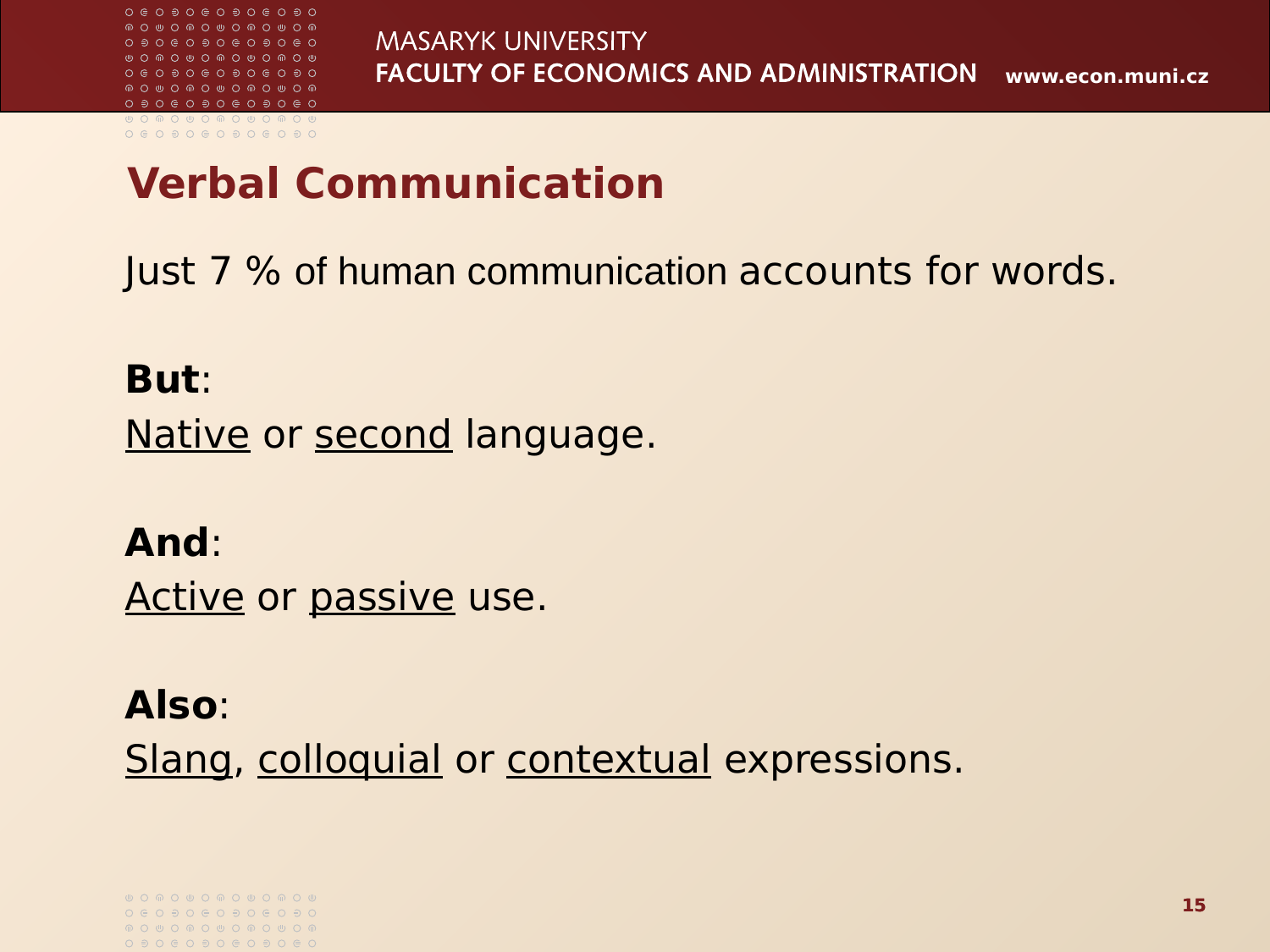

# Verbal Communication
Just 7 % of human communication accounts for words.

But:
Native or second language.

And:
Active or passive use.

Also:
Slang, colloquial or contextual expressions.
15
15